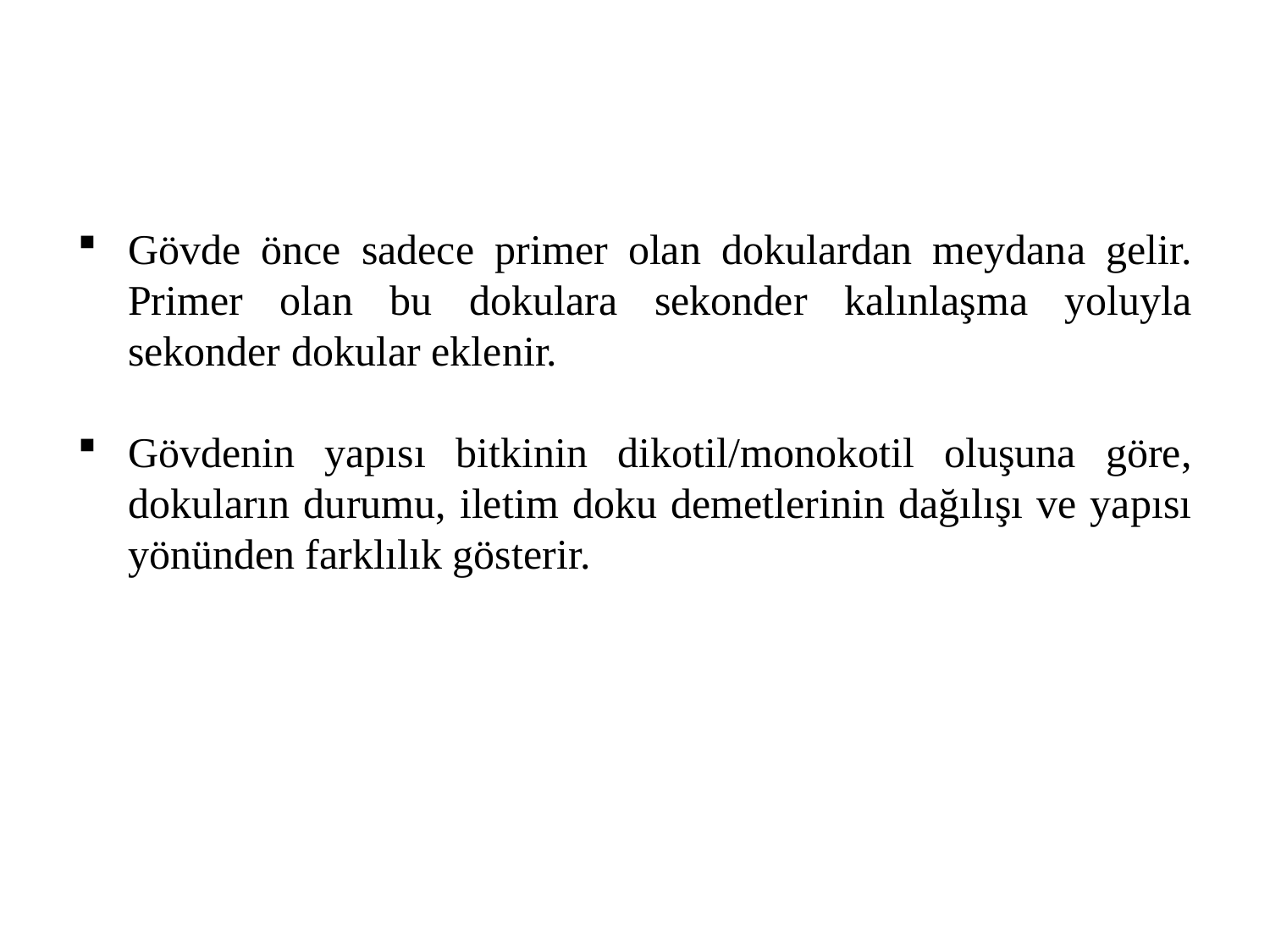

Gövde önce sadece primer olan dokulardan meydana gelir. Primer olan bu dokulara sekonder kalınlaşma yoluyla sekonder dokular eklenir.

Gövdenin yapısı bitkinin dikotil/monokotil oluşuna göre, dokuların durumu, iletim doku demetlerinin dağılışı ve yapısı yönünden farklılık gösterir.